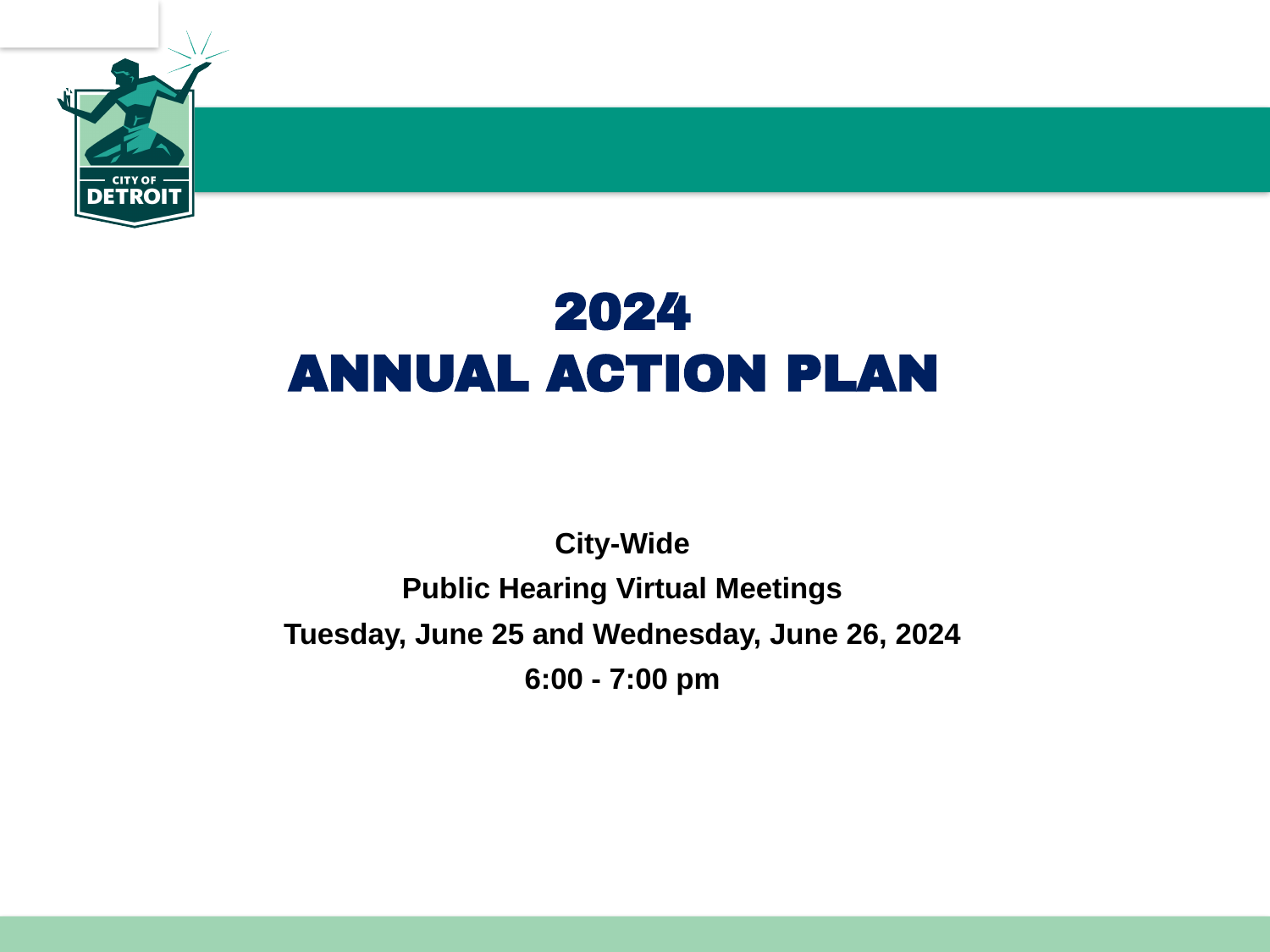

# 2024 ANNUAL ACTION PLAN
City-Wide
Public Hearing Virtual Meetings
Tuesday, June 25 and Wednesday, June 26, 2024
6:00 - 7:00 pm